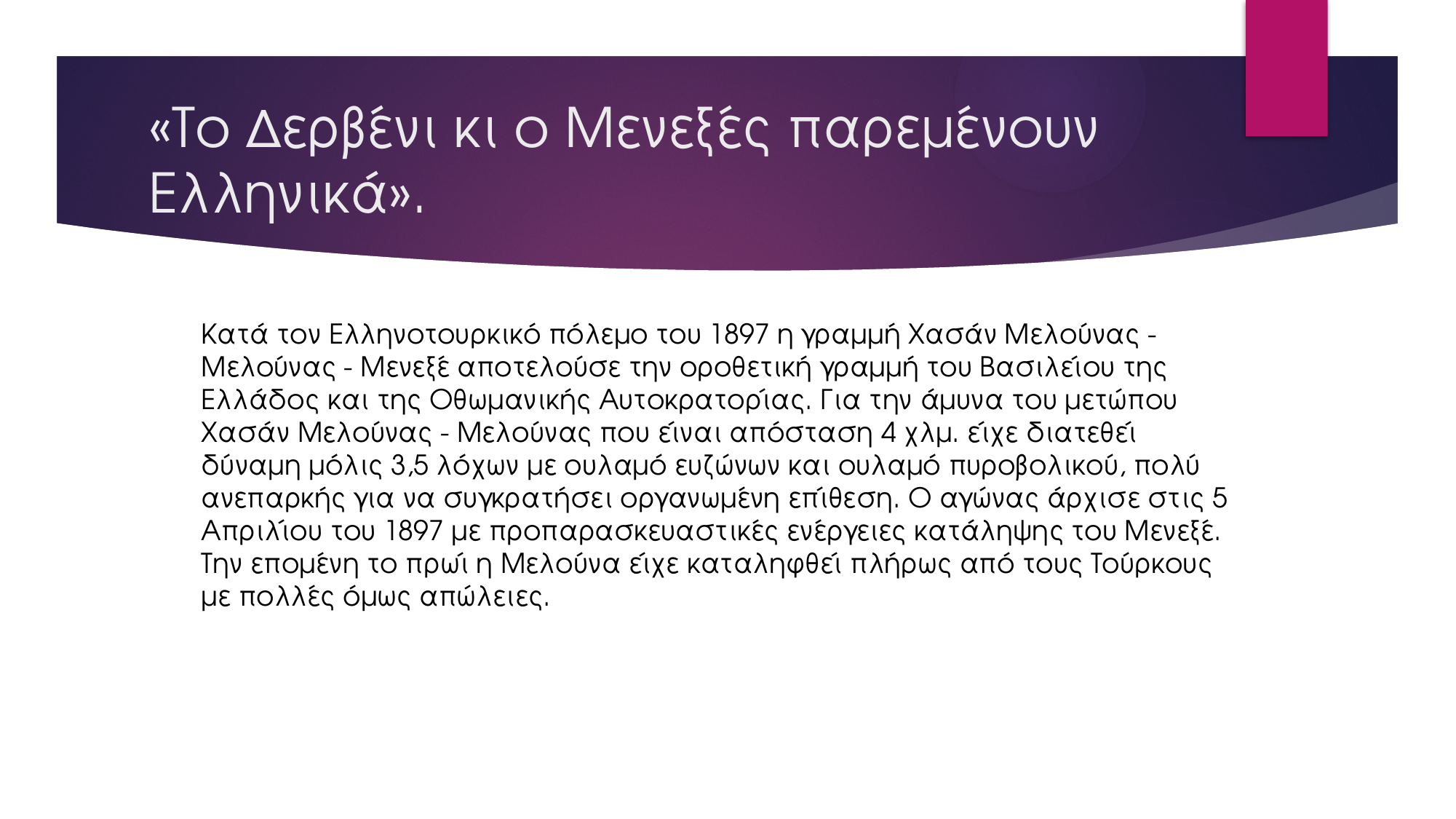

# «Το Δερβένι κι ο Μενεξές παρεμένουν Ελληνικά».
Κατά τον Ελληνοτουρκικό πόλεμο του 1897 η γραμμή Χασάν Μελούνας - Μελούνας - Μενεξέ αποτελούσε την οροθετική γραμμή του Βασιλείου της Ελλάδος και της Οθωμανικής Αυτοκρατορίας. Για την άμυνα του μετώπου Χασάν Μελούνας - Μελούνας που είναι απόσταση 4 χλμ. είχε διατεθεί δύναμη μόλις 3,5 λόχων με ουλαμό ευζώνων και ουλαμό πυροβολικού, πολύ ανεπαρκής για να συγκρατήσει οργανωμένη επίθεση. Ο αγώνας άρχισε στις 5 Απριλίου του 1897 με προπαρασκευαστικές ενέργειες κατάληψης του Μενεξέ. Την επομένη το πρωί η Μελούνα είχε καταληφθεί πλήρως από τους Τούρκους με πολλές όμως απώλειες.